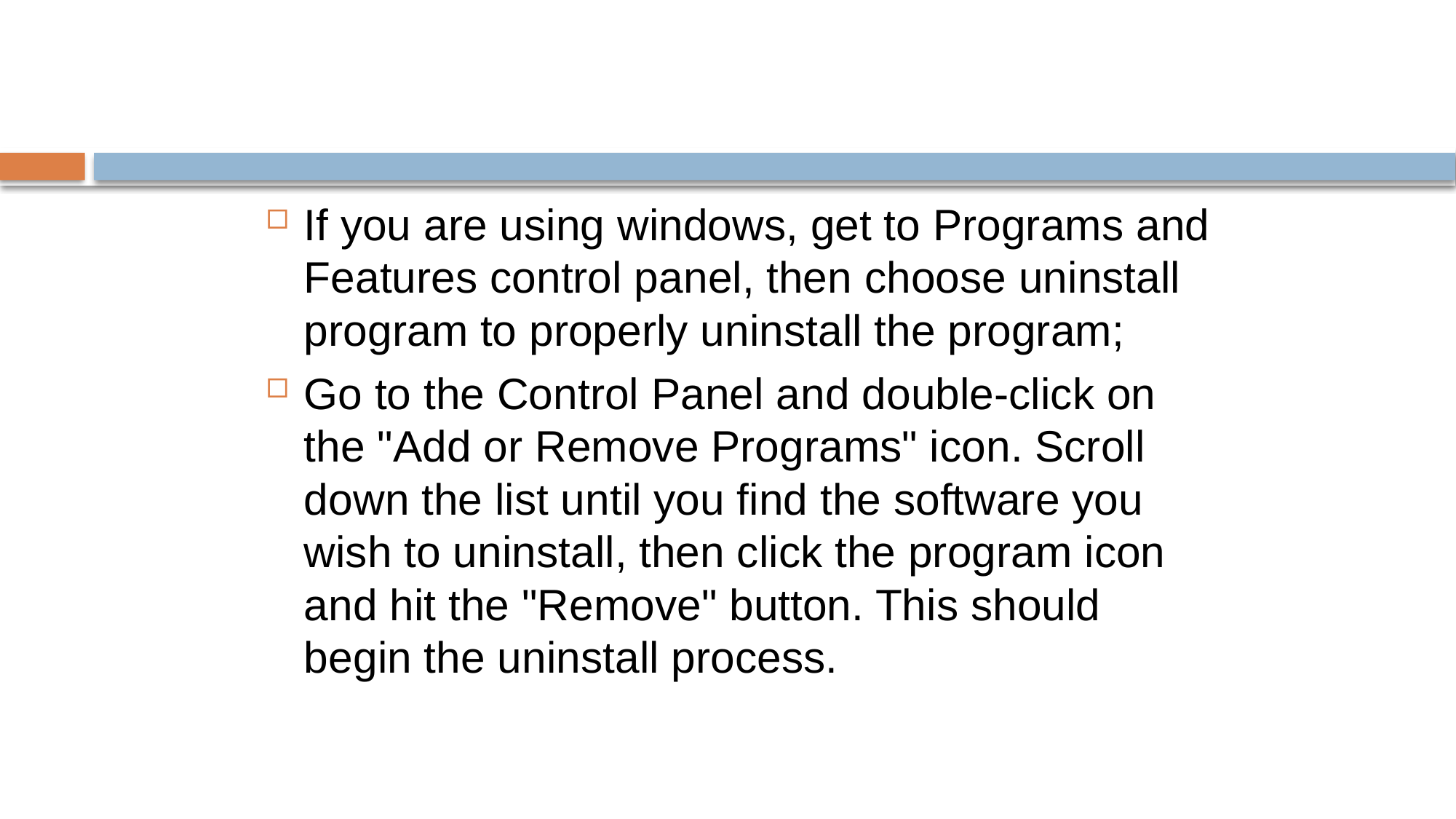

#
If you are using windows, get to Programs and Features control panel, then choose uninstall program to properly uninstall the program;
Go to the Control Panel and double-click on the "Add or Remove Programs" icon. Scroll down the list until you find the software you wish to uninstall, then click the program icon and hit the "Remove" button. This should begin the uninstall process.